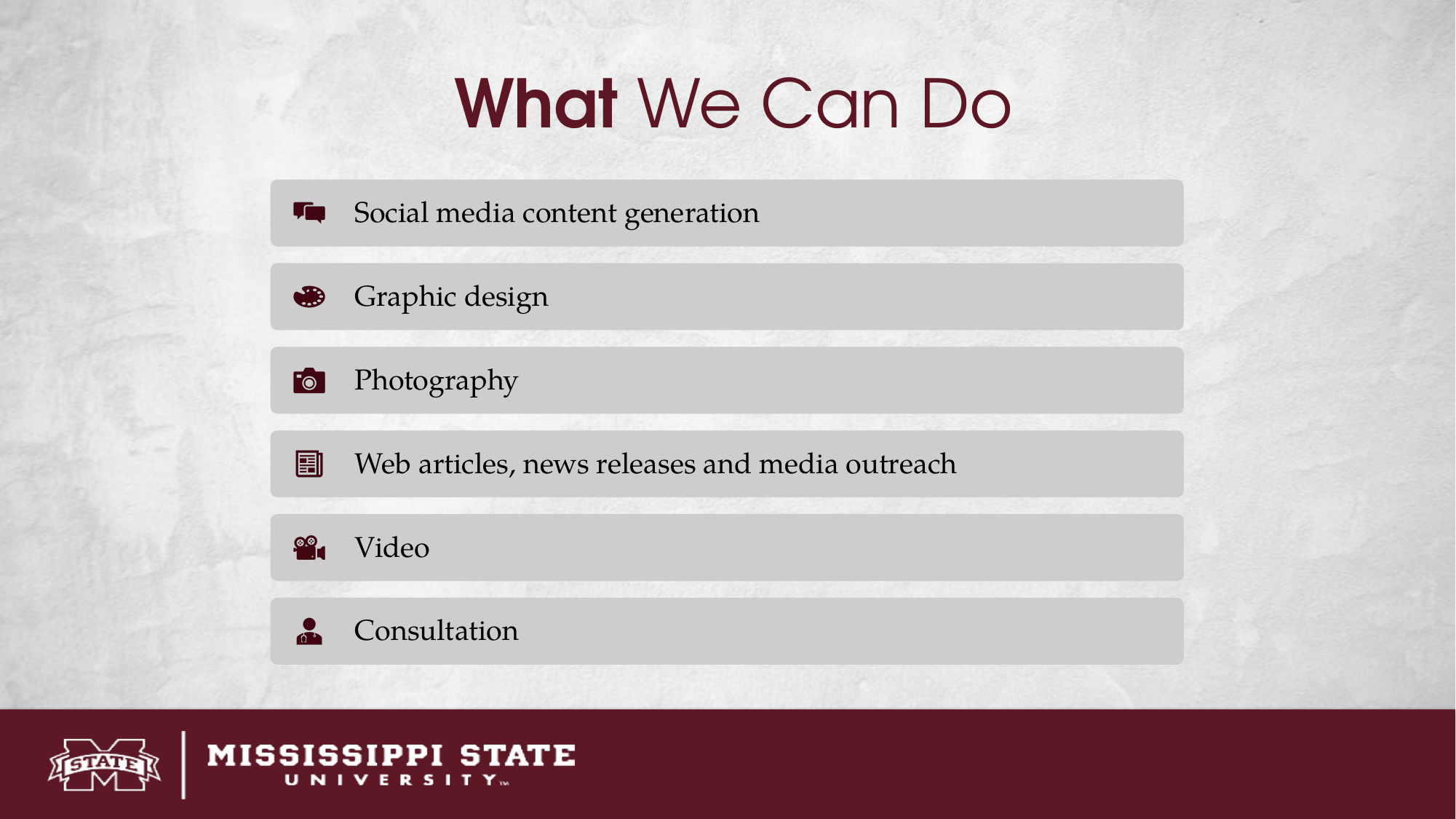

# What We Can Do
Social media content generation
Graphic design
Photography
Web articles, news releases and media outreach
Video
Consultation